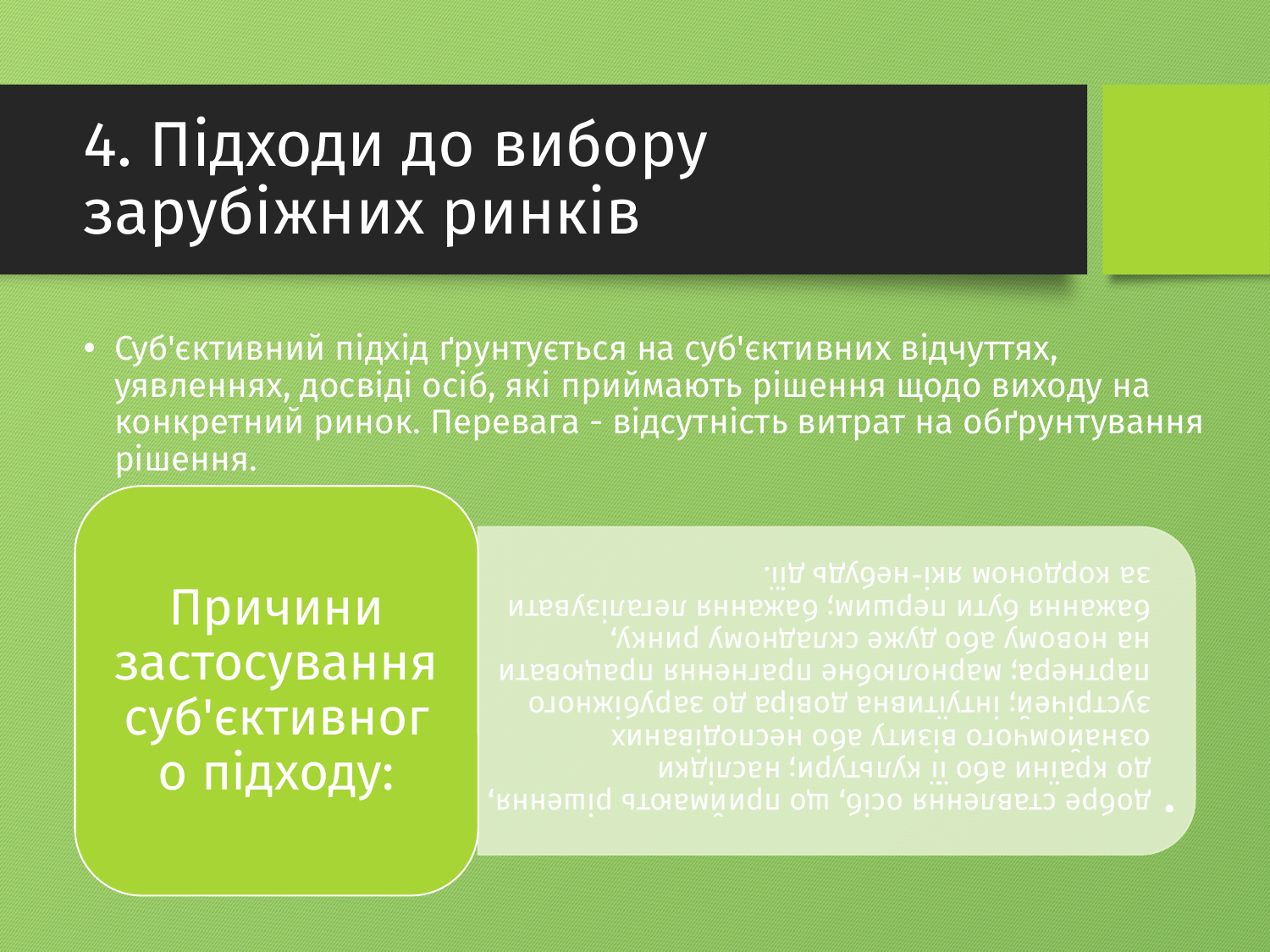

# 4. Підходи до вибору зарубіжних ринків
Суб'єктивний підхід ґрунтується на суб'єктивних відчуттях, уявленнях, досвіді осіб, які приймають рішення щодо виходу на конкретний ринок. Перевага - відсутність витрат на обґрунтування рішення.
добре ставлення осіб, що приймають рішення, до країни або її культури; наслідки ознайомчого візиту або несподіваних зустрічей; інтуїтивна довіра до зарубіжного партнера; марнолюбне прагнення працювати на новому або дуже складному ринку, бажання бути першим; бажання легалізувати за кордоном які-небудь дії.
Причини застосування суб'єктивного підходу: